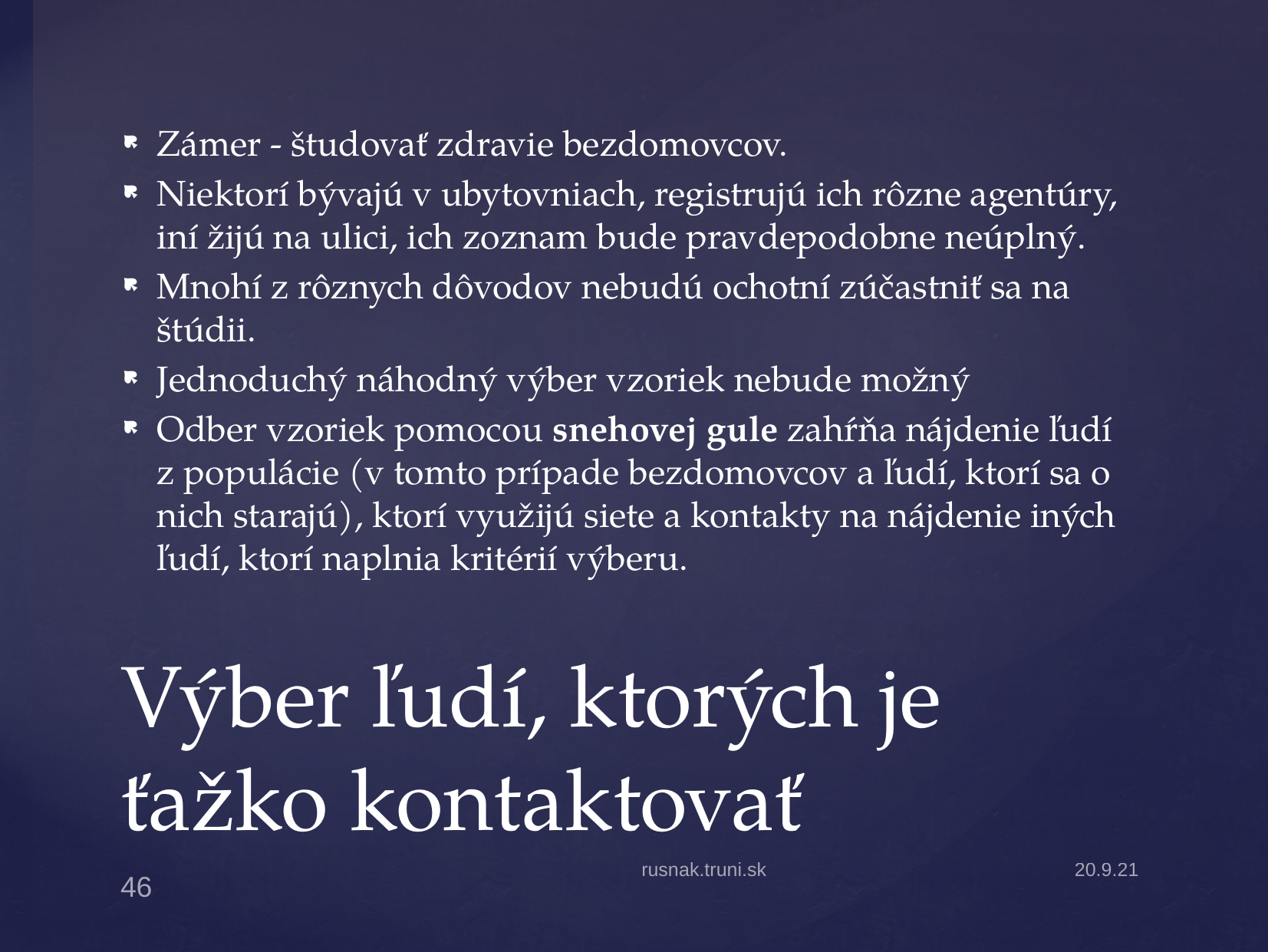

Zámer - študovať zdravie bezdomovcov.
Niektorí bývajú v ubytovniach, registrujú ich rôzne agentúry, iní žijú na ulici, ich zoznam bude pravdepodobne neúplný.
Mnohí z rôznych dôvodov nebudú ochotní zúčastniť sa na štúdii.
Jednoduchý náhodný výber vzoriek nebude možný
Odber vzoriek pomocou snehovej gule zahŕňa nájdenie ľudí z populácie (v tomto prípade bezdomovcov a ľudí, ktorí sa o nich starajú), ktorí využijú siete a kontakty na nájdenie iných ľudí, ktorí naplnia kritérií výberu.
# Výber ľudí, ktorých je ťažko kontaktovať
rusnak.truni.sk
20.9.21
46